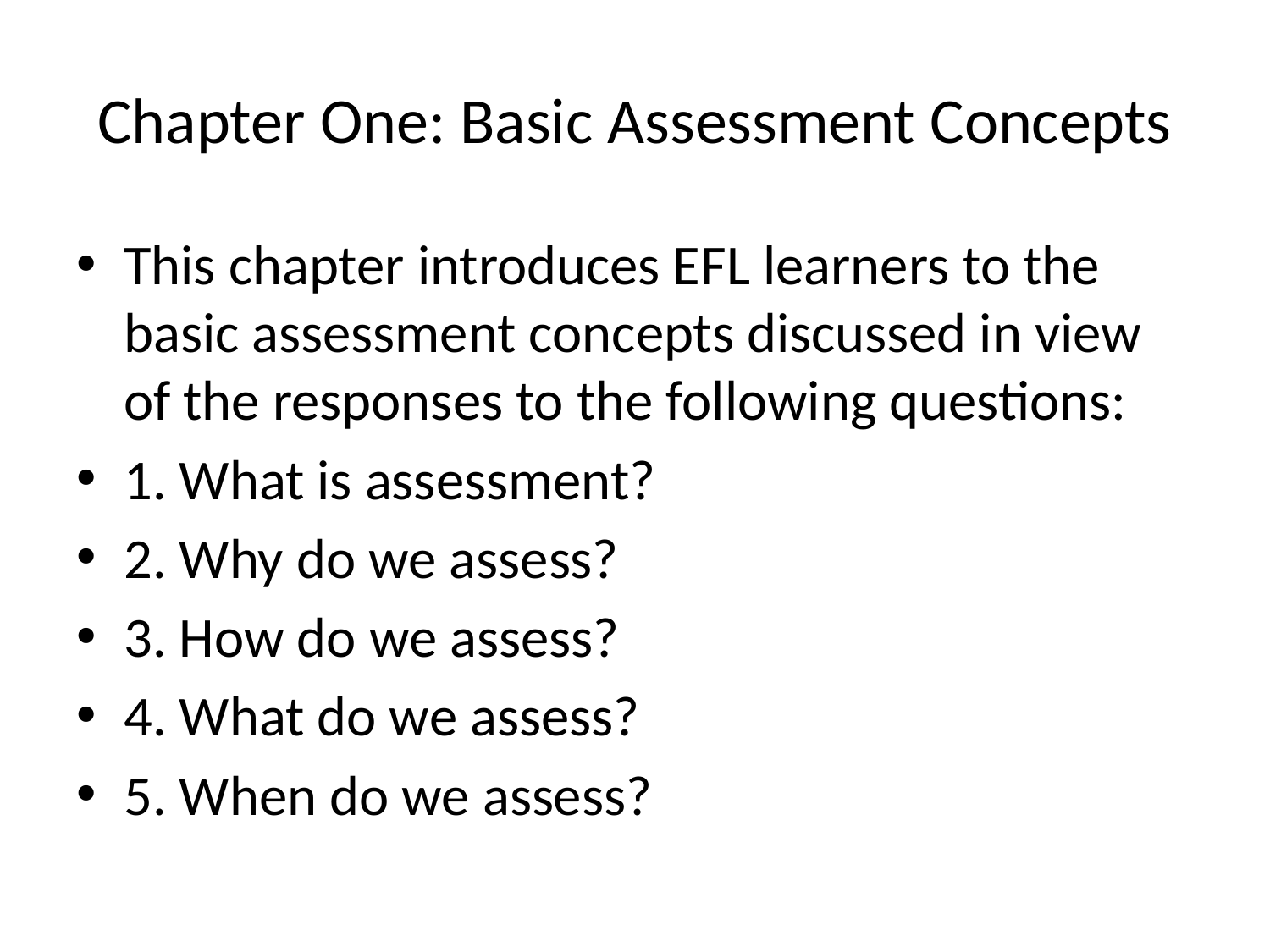

# Chapter One: Basic Assessment Concepts
This chapter introduces EFL learners to the basic assessment concepts discussed in view of the responses to the following questions:
1. What is assessment?
2. Why do we assess?
3. How do we assess?
4. What do we assess?
5. When do we assess?